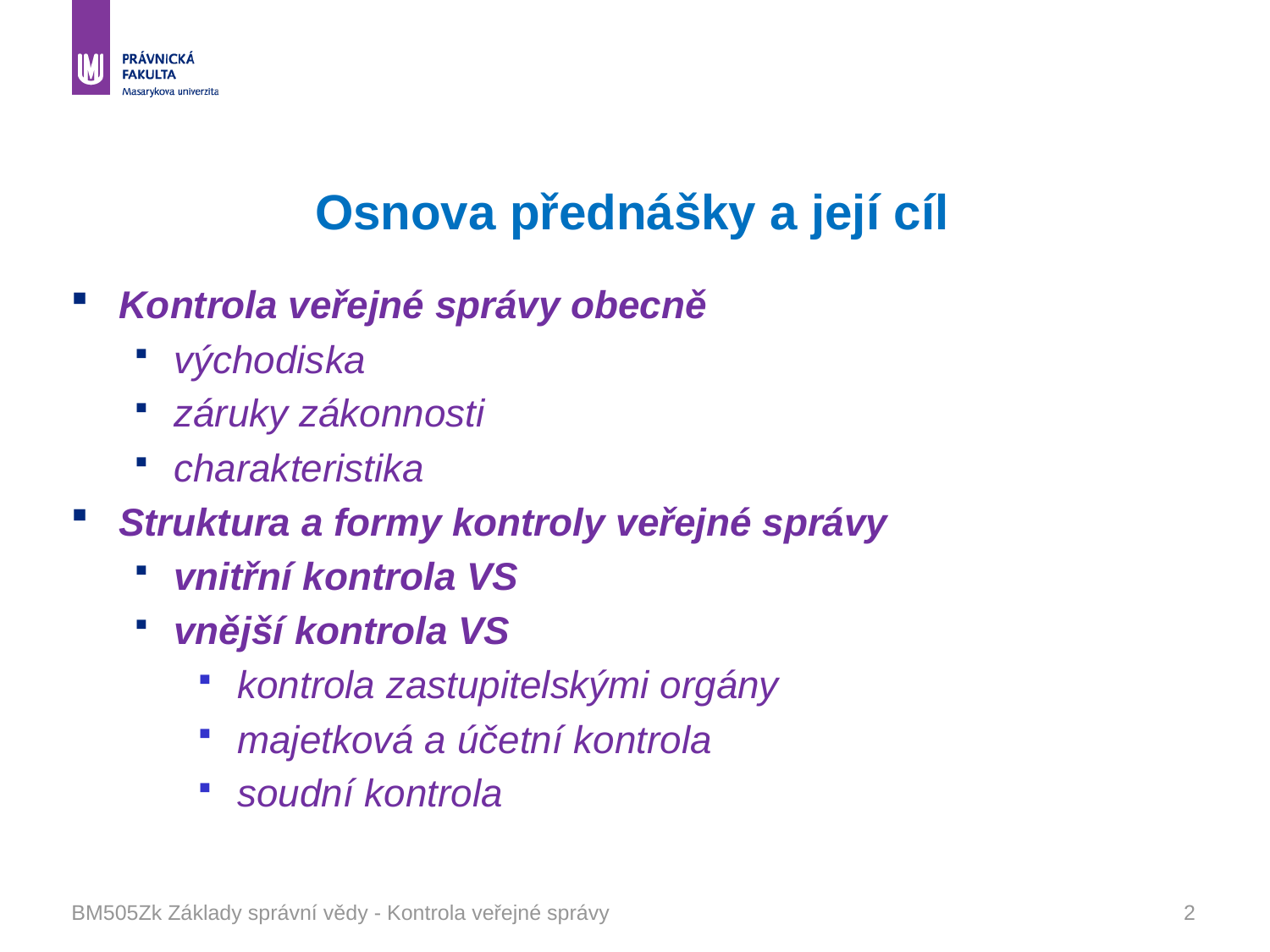

# Osnova přednášky a její cíl
Kontrola veřejné správy obecně
východiska
záruky zákonnosti
charakteristika
Struktura a formy kontroly veřejné správy
vnitřní kontrola VS
vnější kontrola VS
kontrola zastupitelskými orgány
majetková a účetní kontrola
soudní kontrola

BM505Zk Základy správní vědy - Kontrola veřejné správy
2